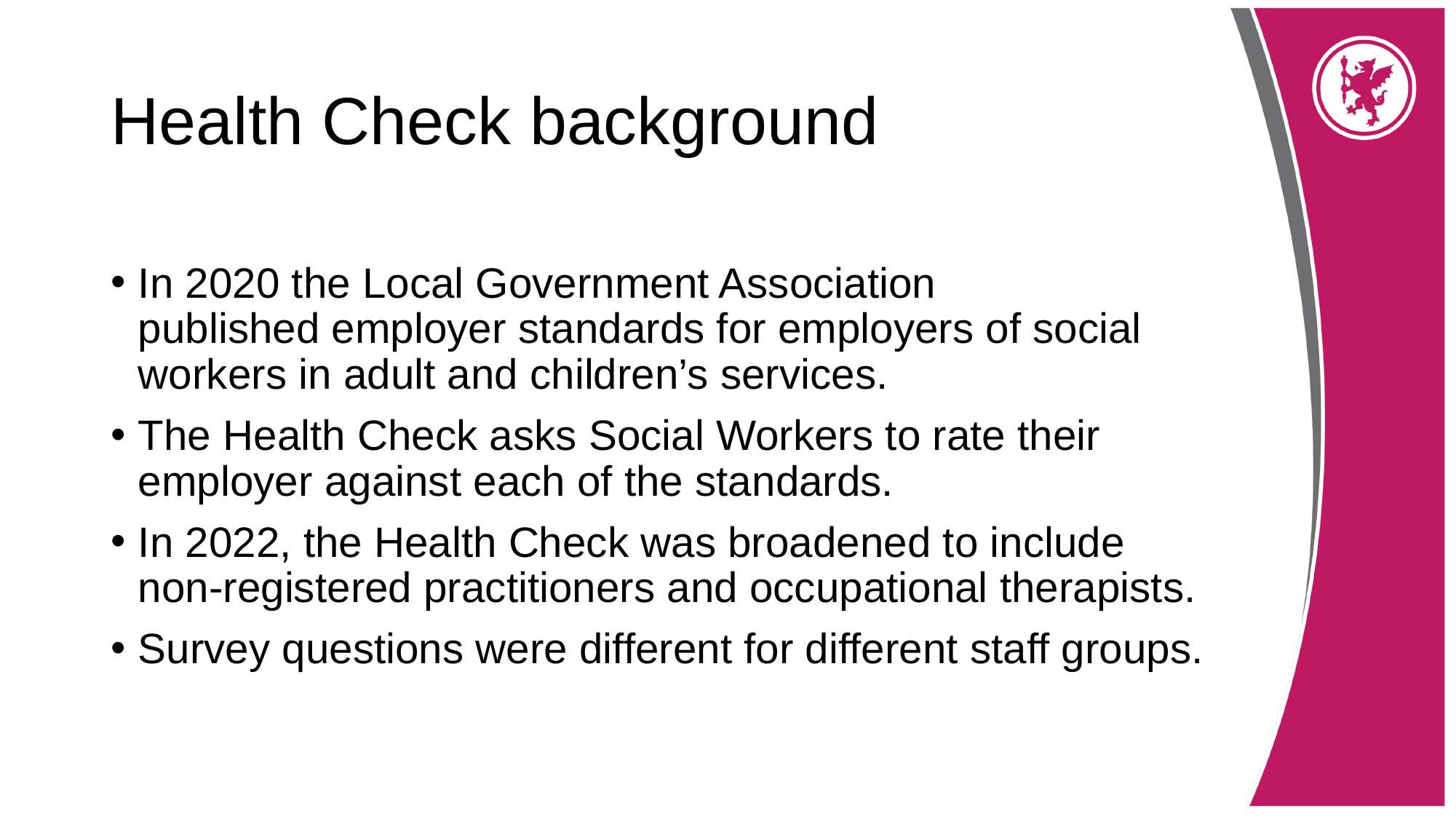

# Health Check background
In 2020 the Local Government Association published employer standards for employers of social workers in adult and children’s services.
The Health Check asks Social Workers to rate their employer against each of the standards.​
In 2022, the Health Check was broadened to include non-registered practitioners and occupational therapists.
Survey questions were different for different staff groups.